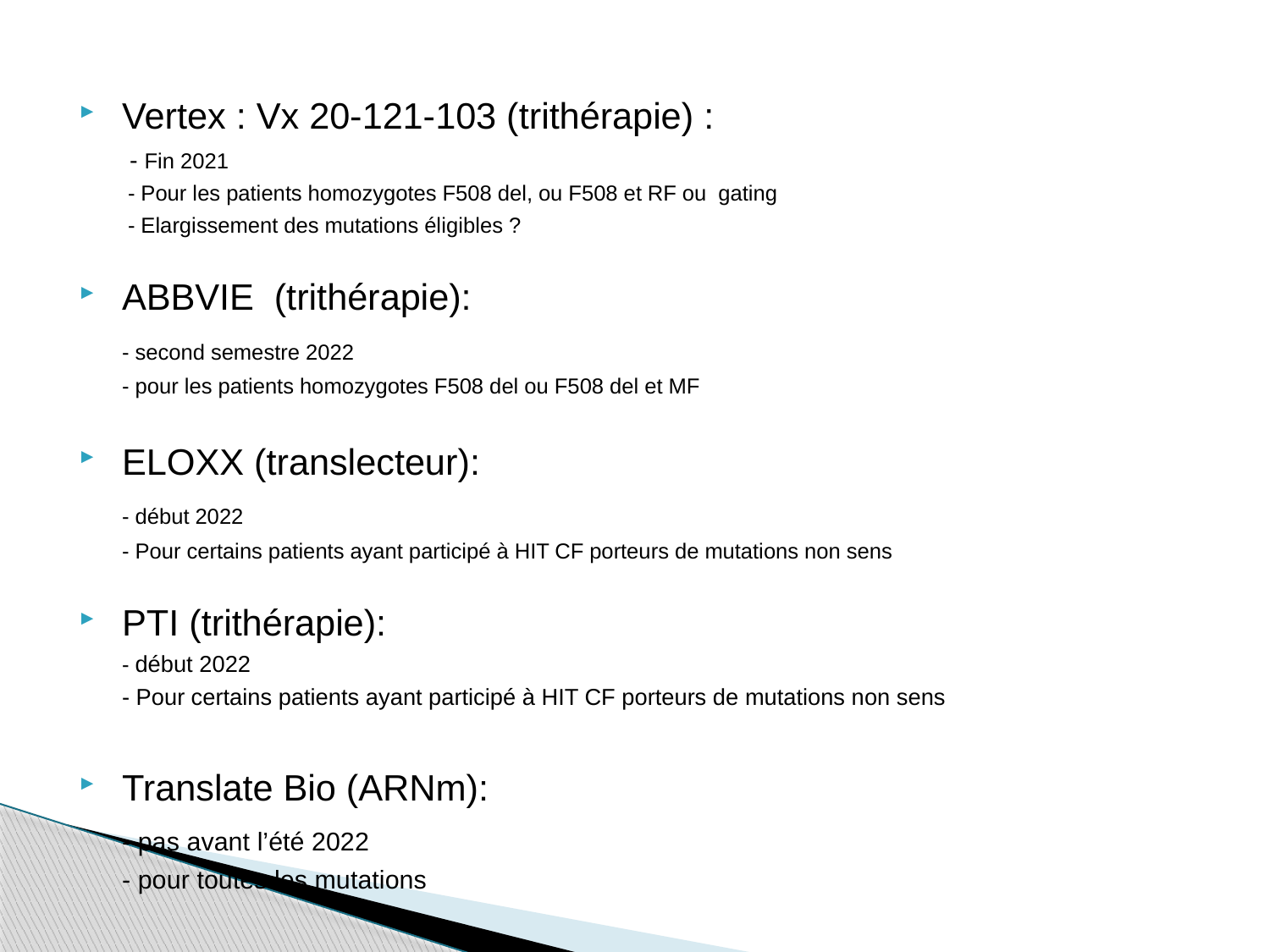

Vertex : Vx 20-121-103 (trithérapie) :
	 - Fin 2021
	 - Pour les patients homozygotes F508 del, ou F508 et RF ou  gating
 	 - Elargissement des mutations éligibles ?

ABBVIE  (trithérapie):
	- second semestre 2022
	- pour les patients homozygotes F508 del ou F508 del et MF

ELOXX (translecteur):
	- début 2022
	- Pour certains patients ayant participé à HIT CF porteurs de mutations non sens

PTI (trithérapie):
	- début 2022
	- Pour certains patients ayant participé à HIT CF porteurs de mutations non sens

Translate Bio (ARNm):
	- pas avant l’été 2022
	- pour toutes les mutations